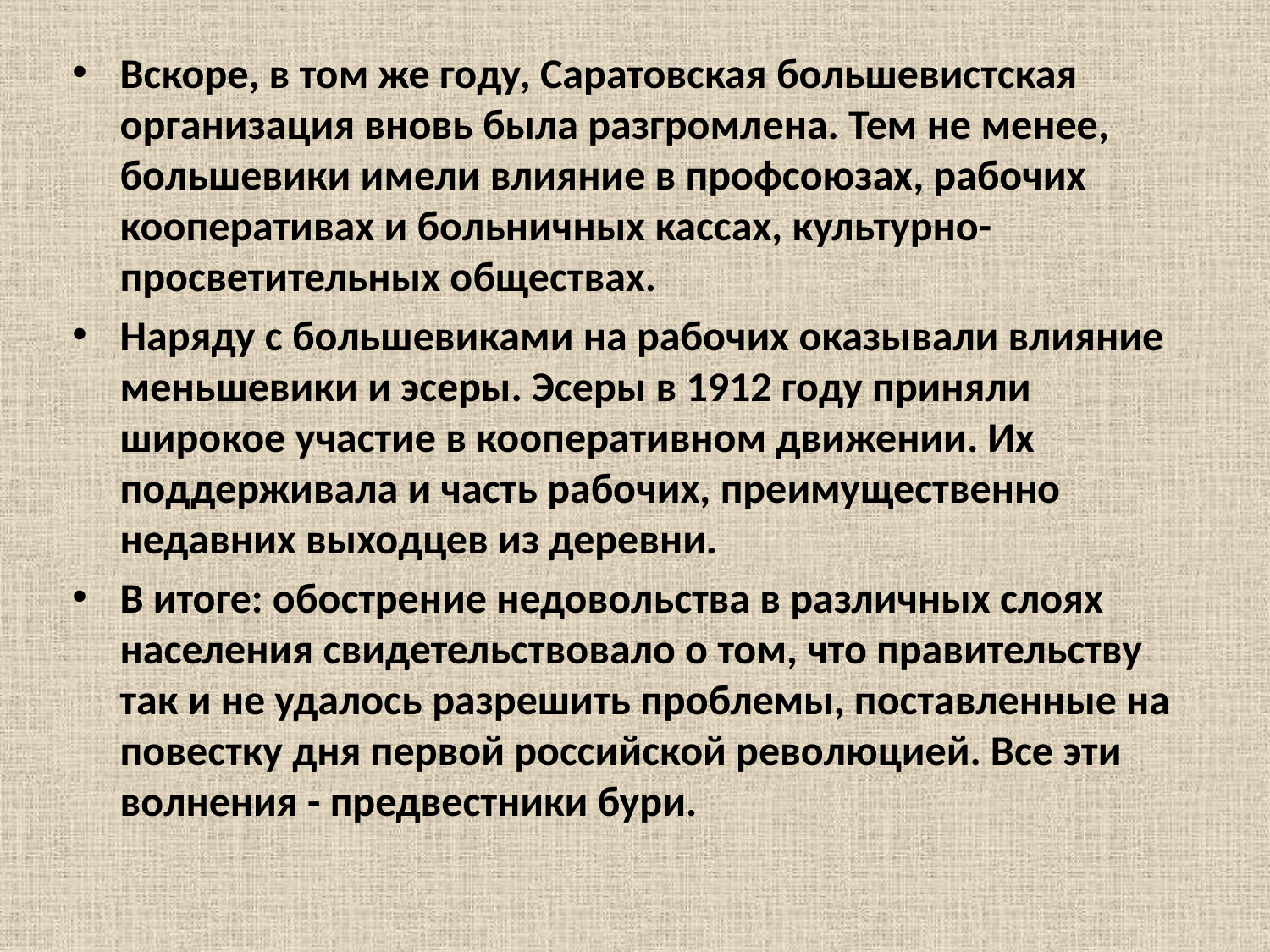

Вскоре, в том же году, Саратовская большевистская организация вновь была разгромлена. Тем не менее, большевики имели влияние в профсоюзах, рабочих кооперативах и больничных кассах, культурно-просветительных обществах.
Наряду с большевиками на рабочих оказывали влияние меньшевики и эсеры. Эсеры в 1912 году приняли широкое участие в кооперативном движении. Их поддерживала и часть рабочих, преимущественно недавних выходцев из деревни.
В итоге: обострение недовольства в различных слоях населения свидетельствовало о том, что правительству так и не удалось разрешить проблемы, поставленные на повестку дня первой российской революцией. Все эти волнения - предвестники бури.